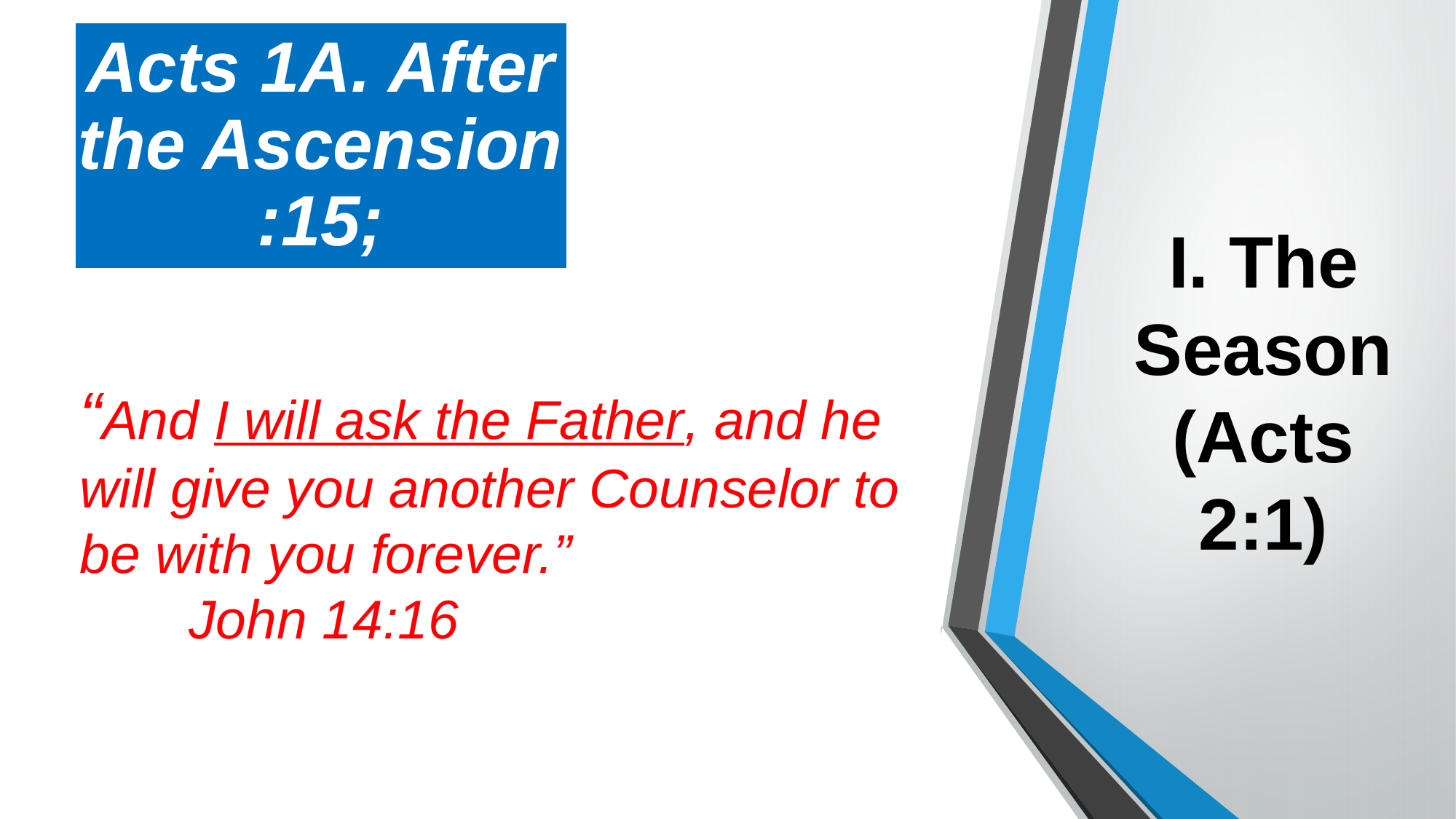

Acts 1A. After the Ascension :15;
# I. The Season (Acts 2:1)
“And I will ask the Father, and he will give you another Counselor to be with you forever.”
	John 14:16